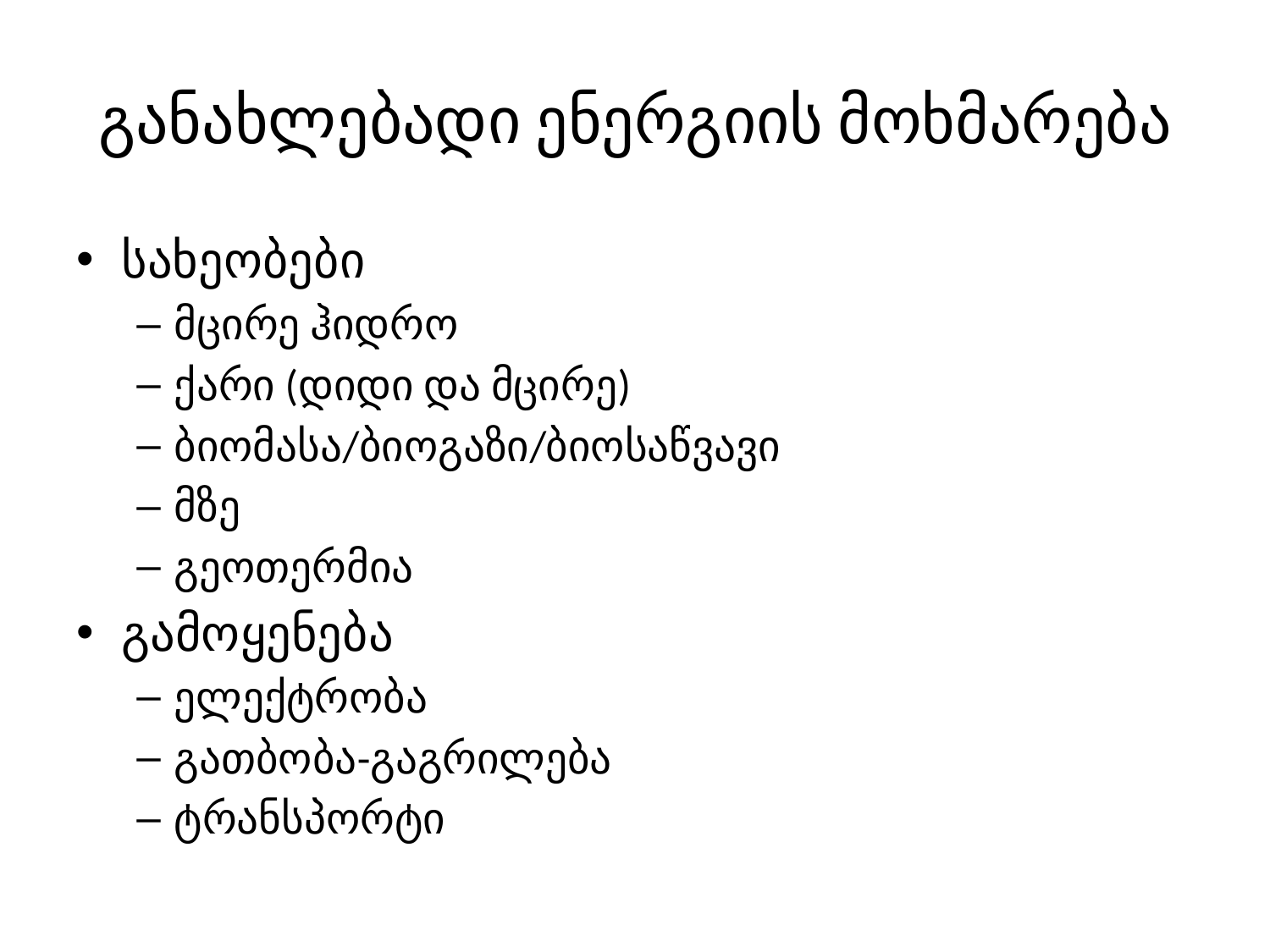

# განახლებადი ენერგიის მოხმარება
სახეობები
მცირე ჰიდრო
ქარი (დიდი და მცირე)
ბიომასა/ბიოგაზი/ბიოსაწვავი
მზე
გეოთერმია
გამოყენება
ელექტრობა
გათბობა-გაგრილება
ტრანსპორტი